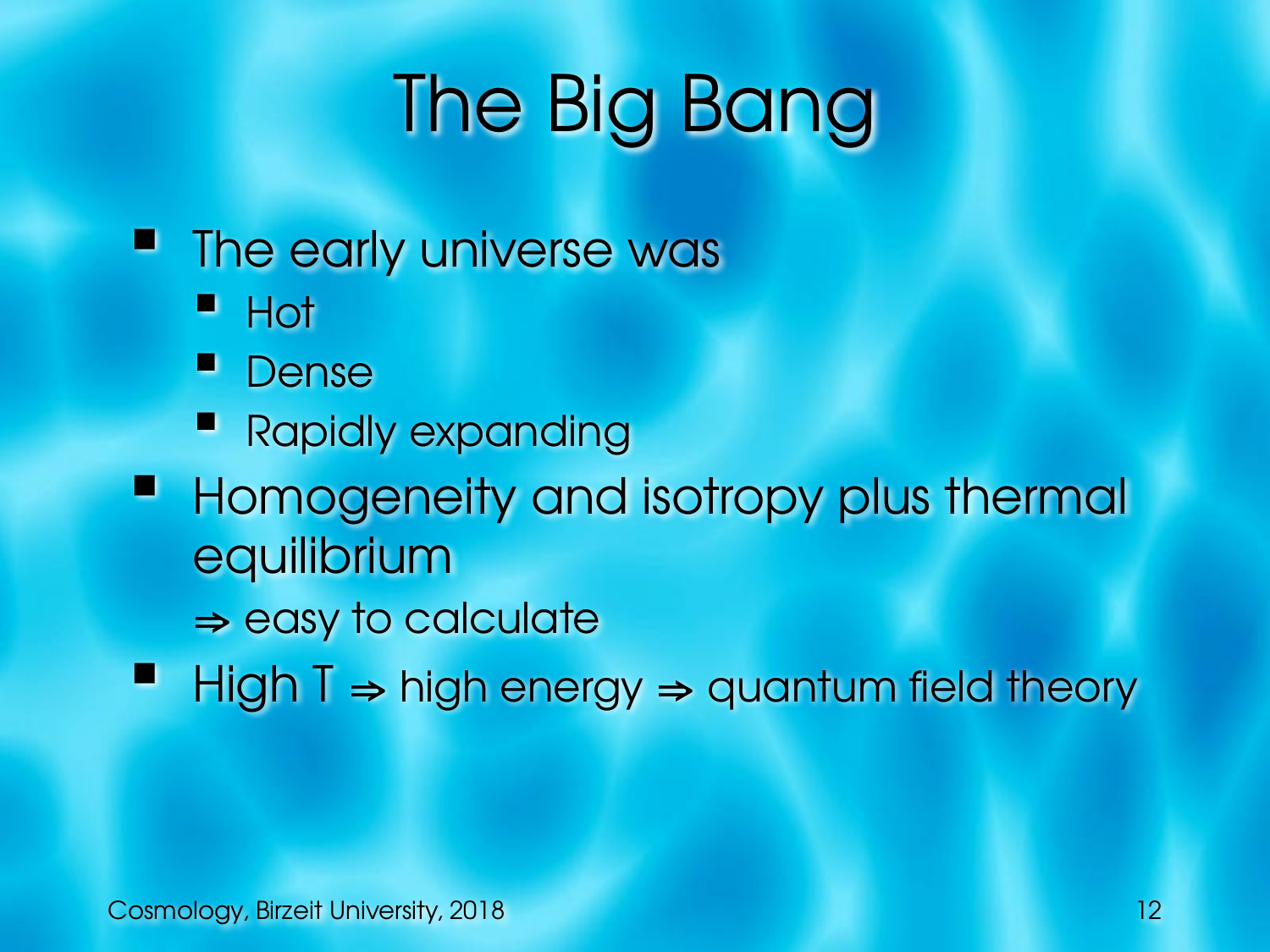

# The Big Bang
The early universe was
Hot
Dense
Rapidly expanding
Homogeneity and isotropy plus thermal equilibrium
	⇒ easy to calculate
High T ⇒ high energy ⇒ quantum field theory
Cosmology, Birzeit University, 2018
12